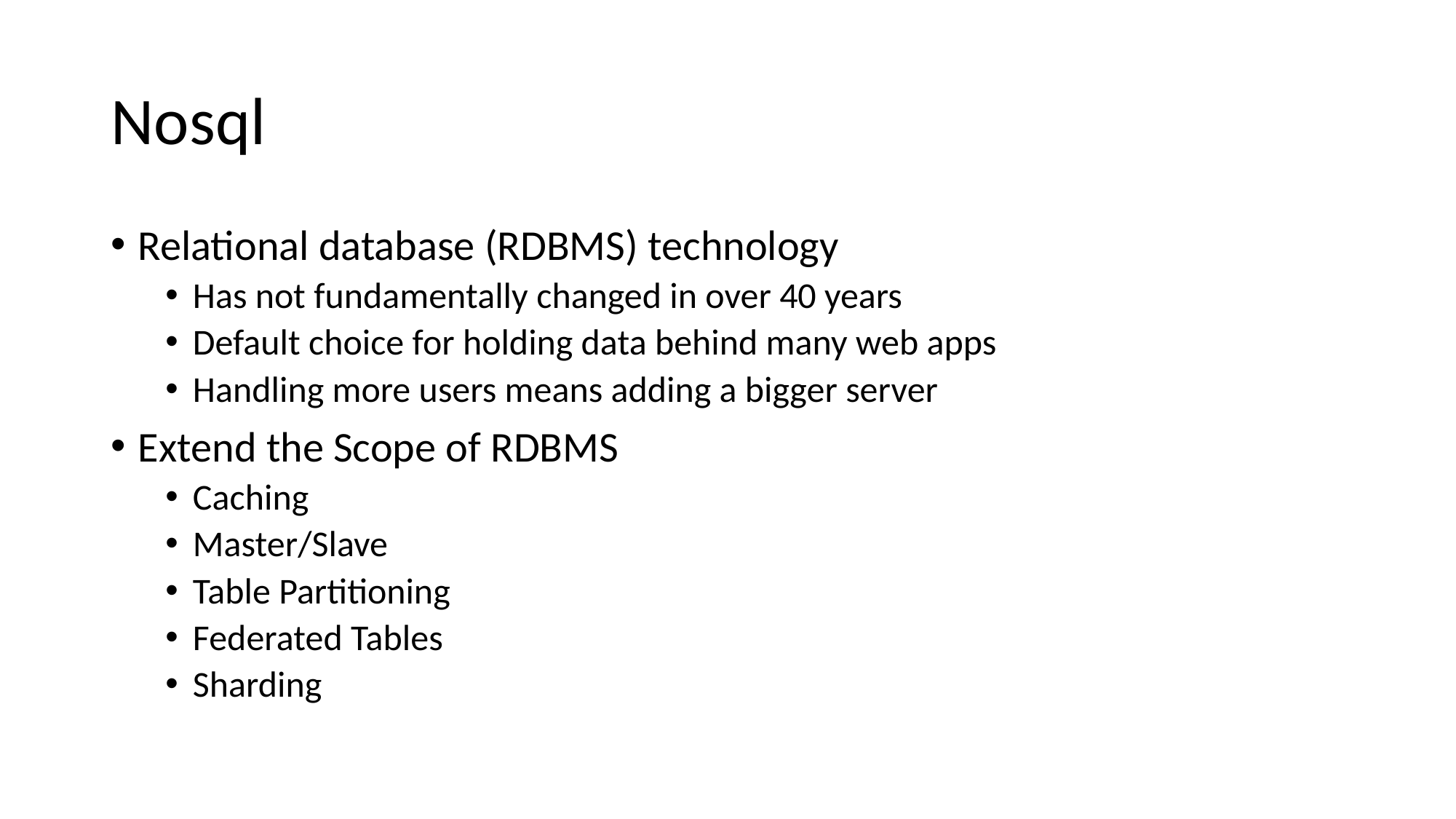

# Nosql
Relational database (RDBMS) technology
Has not fundamentally changed in over 40 years
Default choice for holding data behind many web apps
Handling more users means adding a bigger server
Extend the Scope of RDBMS
Caching
Master/Slave
Table Partitioning
Federated Tables
Sharding